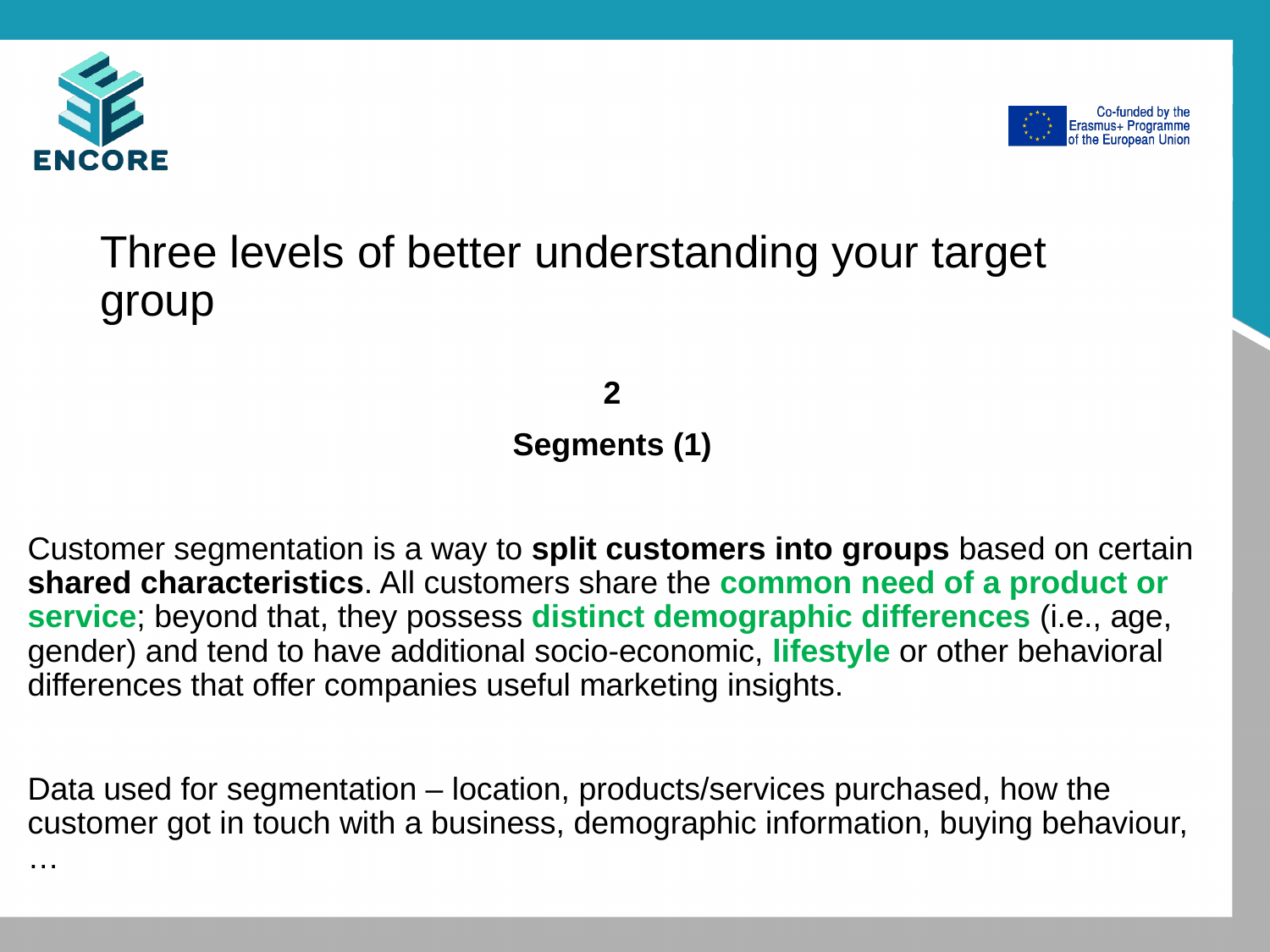

# Three levels of better understanding your target group
2
Segments (1)

Customer segmentation is a way to split customers into groups based on certain shared characteristics. All customers share the common need of a product or service; beyond that, they possess distinct demographic differences (i.e., age, gender) and tend to have additional socio-economic, lifestyle or other behavioral differences that offer companies useful marketing insights.

Data used for segmentation – location, products/services purchased, how the customer got in touch with a business, demographic information, buying behaviour, …